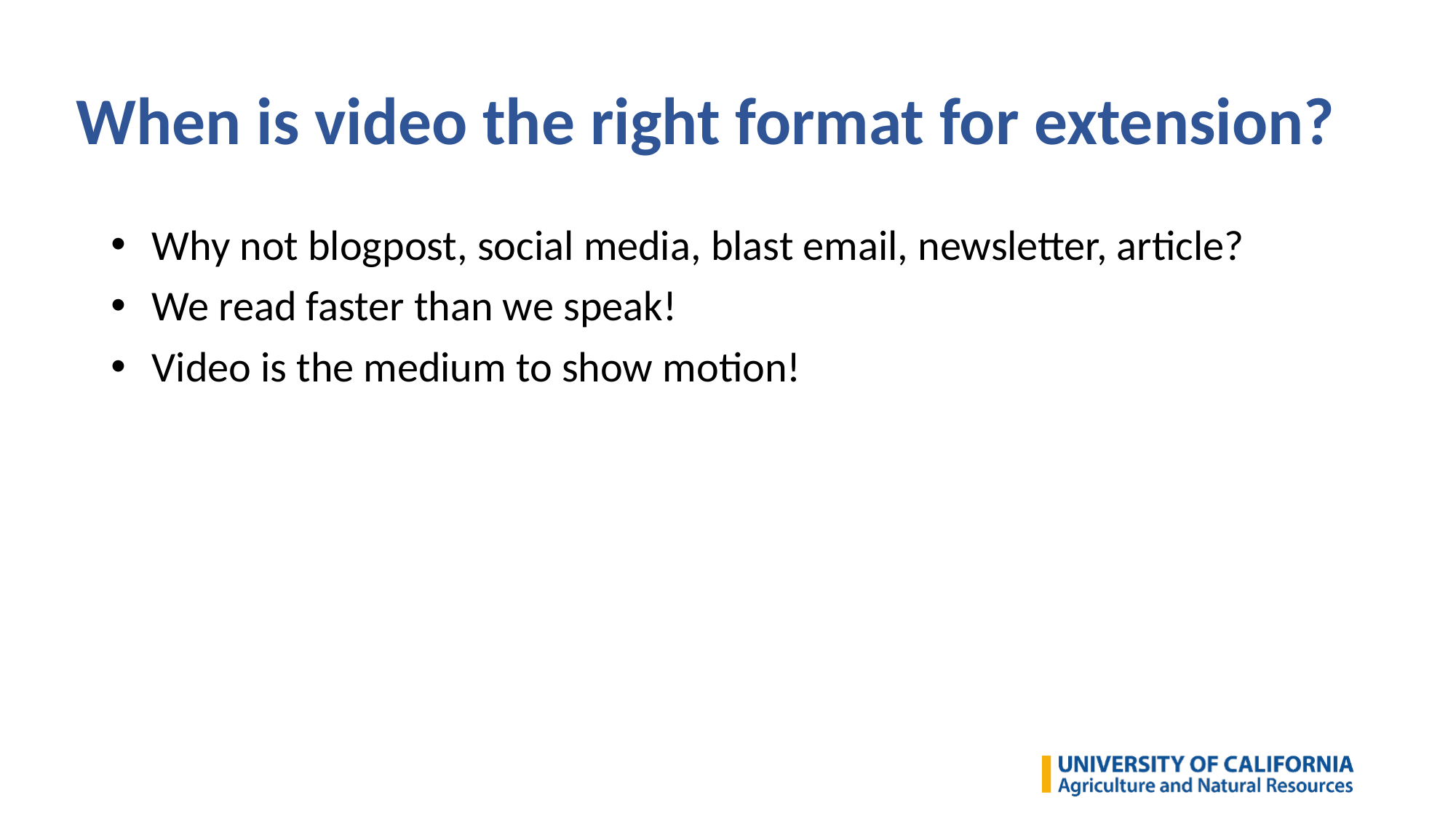

# When is video the right format for extension?
Why not blogpost, social media, blast email, newsletter, article?
We read faster than we speak!
Video is the medium to show motion!

Video is good for
Showing people & places
Demonstrating techniques
Showing action

Video is not good for
Long explanations
Facts and figures
Static situations
	(even static speakers)